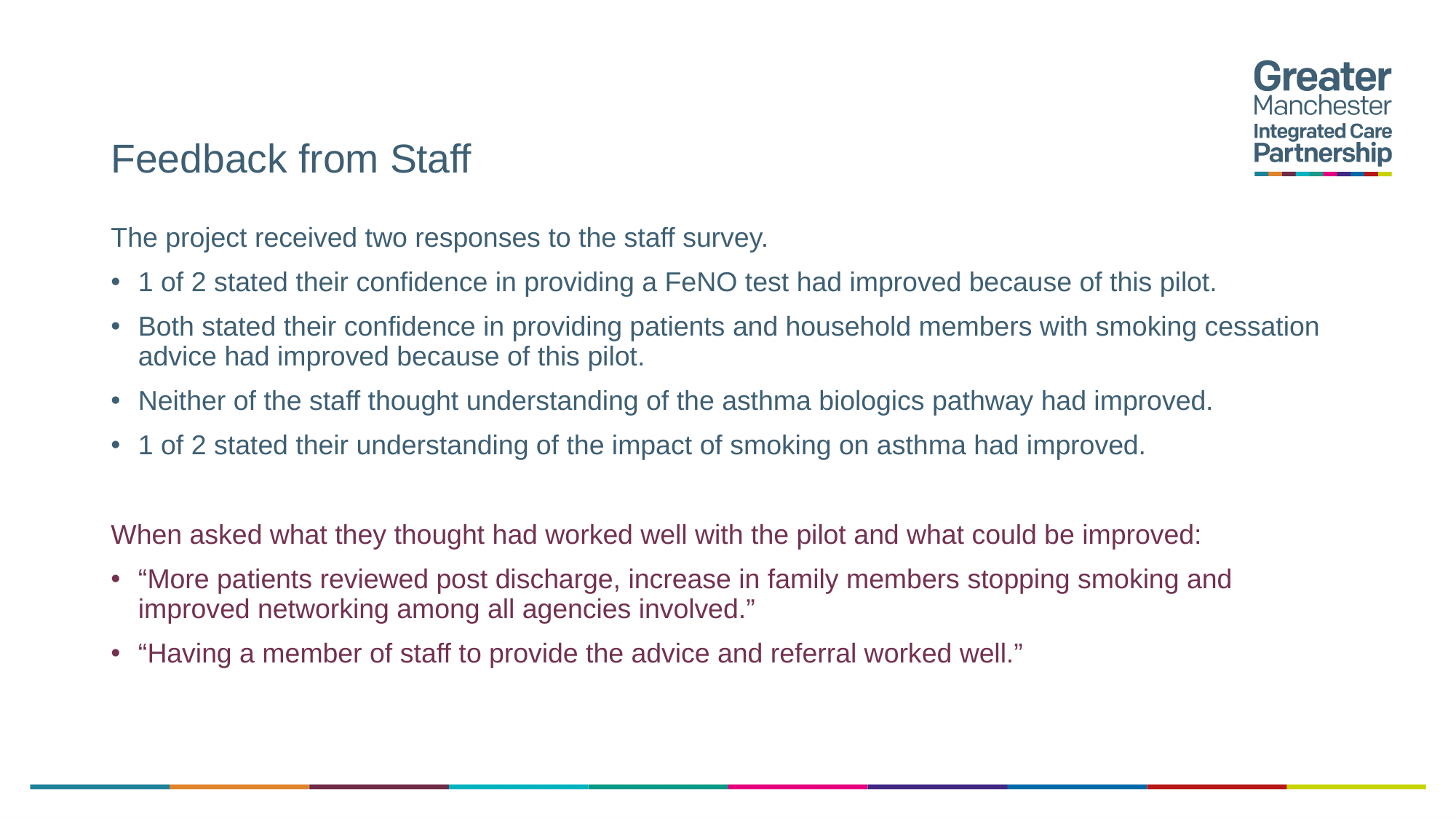

# Feedback from Staff
The project received two responses to the staff survey.
1 of 2 stated their confidence in providing a FeNO test had improved because of this pilot.
Both stated their confidence in providing patients and household members with smoking cessation advice had improved because of this pilot.
Neither of the staff thought understanding of the asthma biologics pathway had improved.
1 of 2 stated their understanding of the impact of smoking on asthma had improved.

When asked what they thought had worked well with the pilot and what could be improved:
“More patients reviewed post discharge, increase in family members stopping smoking and improved networking among all agencies involved.”
“Having a member of staff to provide the advice and referral worked well.”